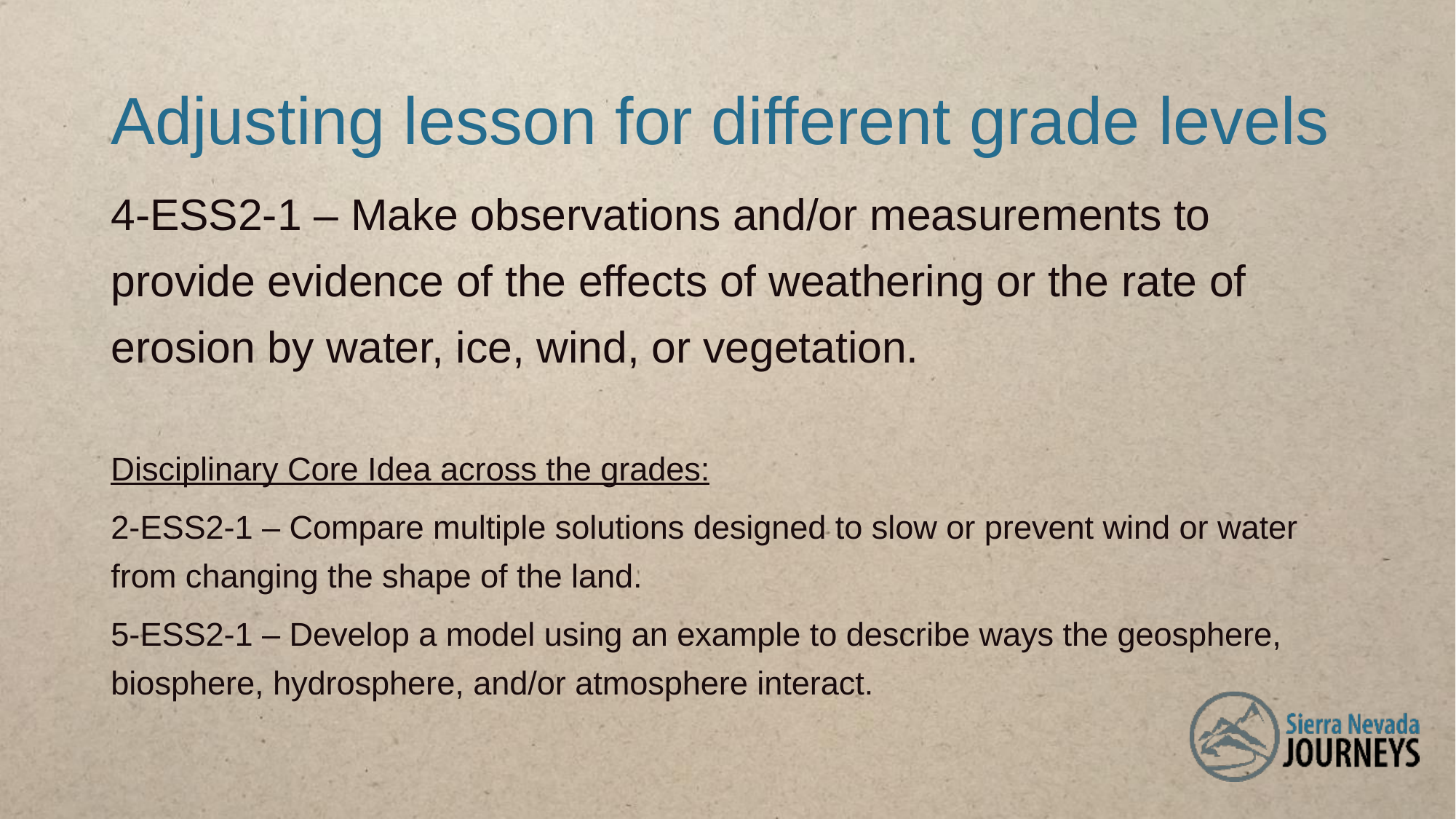

# Adjusting lesson for different grade levels
4-ESS2-1 – Make observations and/or measurements to provide evidence of the effects of weathering or the rate of erosion by water, ice, wind, or vegetation.

Disciplinary Core Idea across the grades:
2-ESS2-1 – Compare multiple solutions designed to slow or prevent wind or water from changing the shape of the land.
5-ESS2-1 – Develop a model using an example to describe ways the geosphere, biosphere, hydrosphere, and/or atmosphere interact.